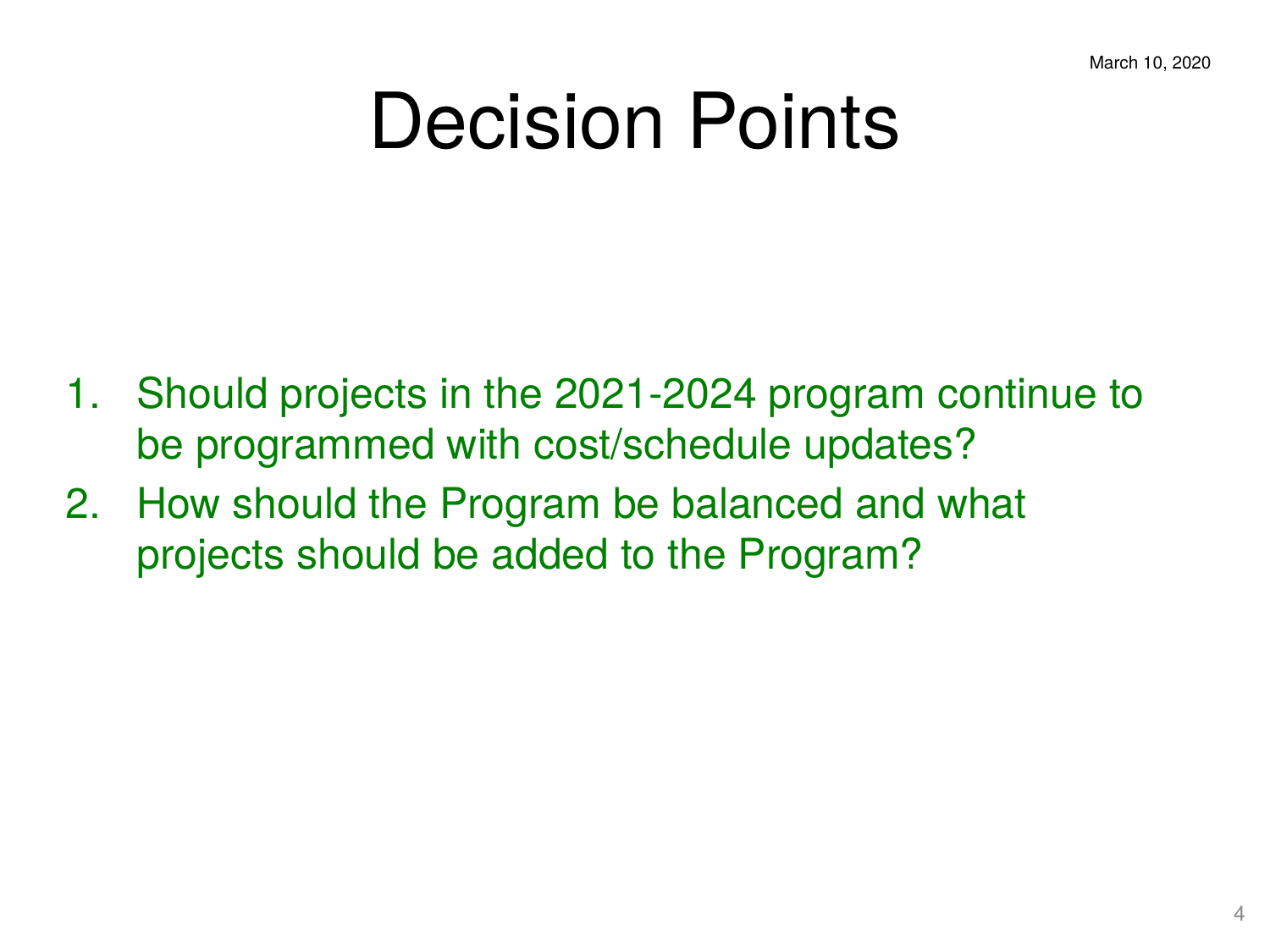

# Decision Points
March 10, 2020

Should projects in the 2021-2024 program continue to be programmed with cost/schedule updates?
How should the Program be balanced and what projects should be added to the Program?
4